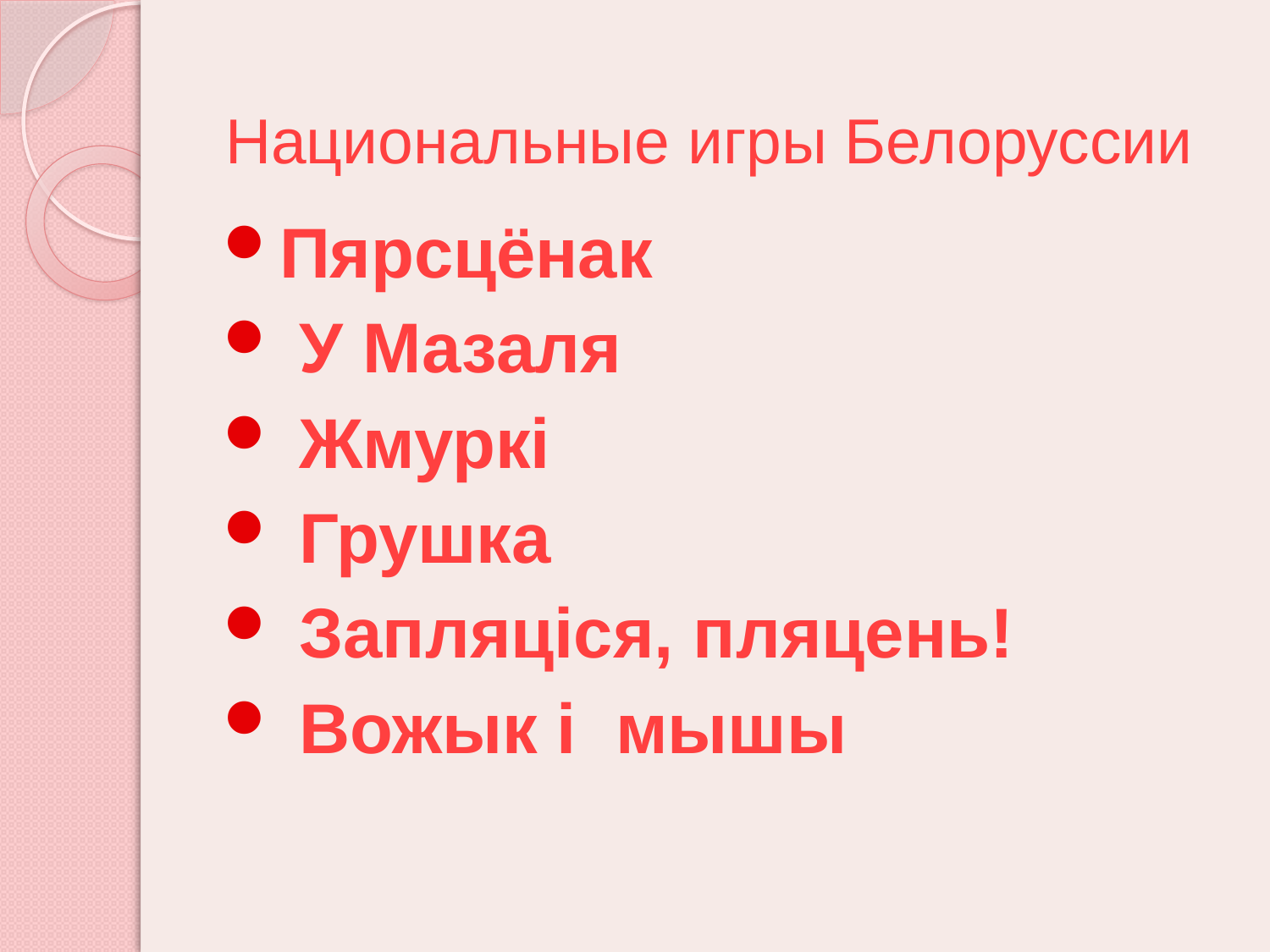

# Национальные игры Белоруссии
Пярсцёнак
 У Мазаля
 Жмуркі
 Грушка
 Запляціся, пляцень!
 Вожык і  мышы